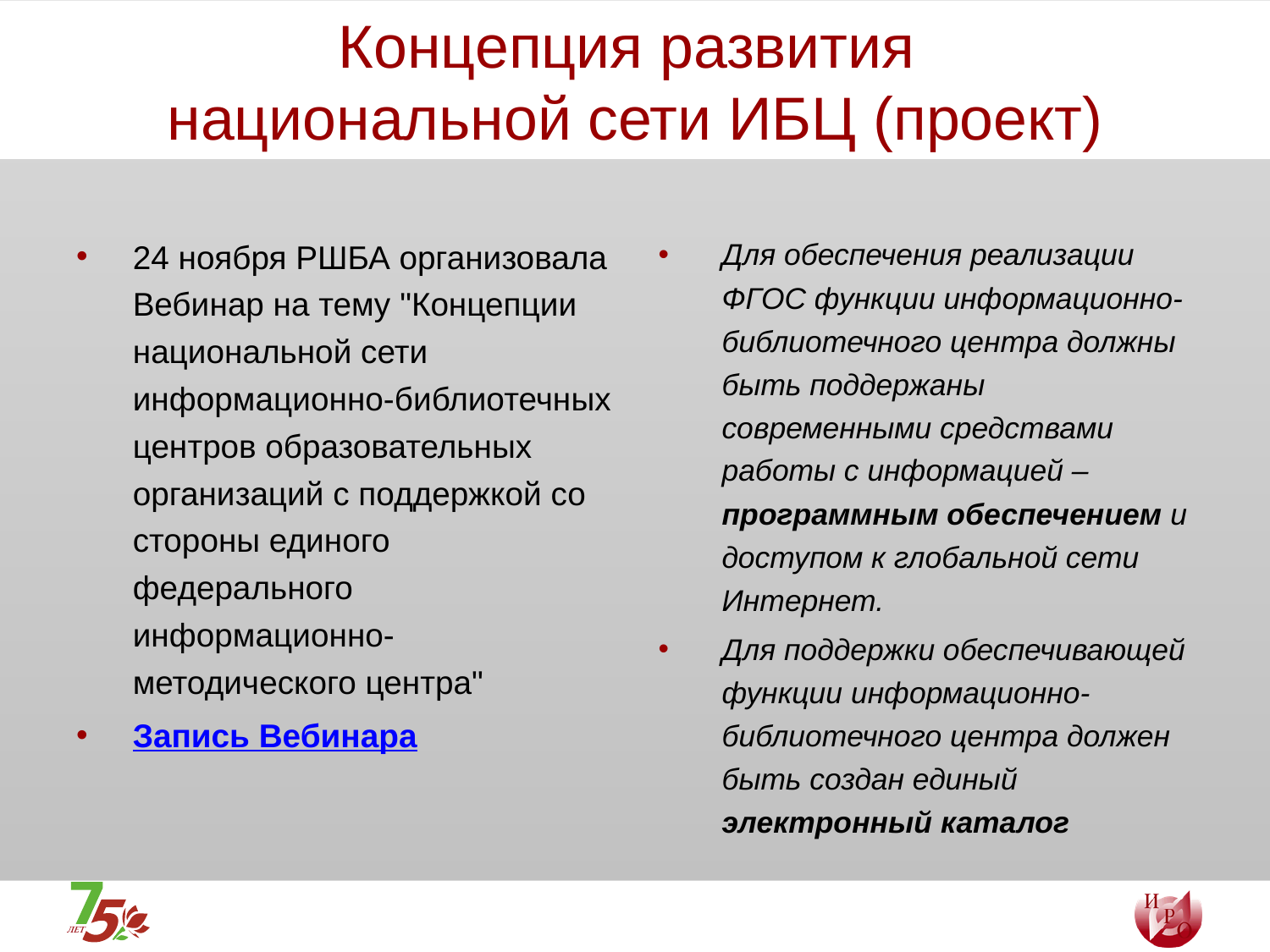

# Концепция развития национальной сети ИБЦ (проект)
24 ноября РШБА организовала Вебинар на тему "Концепции национальной сети информационно-библиотечных центров образовательных организаций с поддержкой со стороны единого федерального информационно-методического центра"
Запись Вебинара

Для обеспечения реализации ФГОС функции информационно-библиотечного центра должны быть поддержаны современными средствами работы с информацией – программным обеспечением и доступом к глобальной сети Интернет.
Для поддержки обеспечивающей функции информационно-библиотечного центра должен быть создан единый электронный каталог